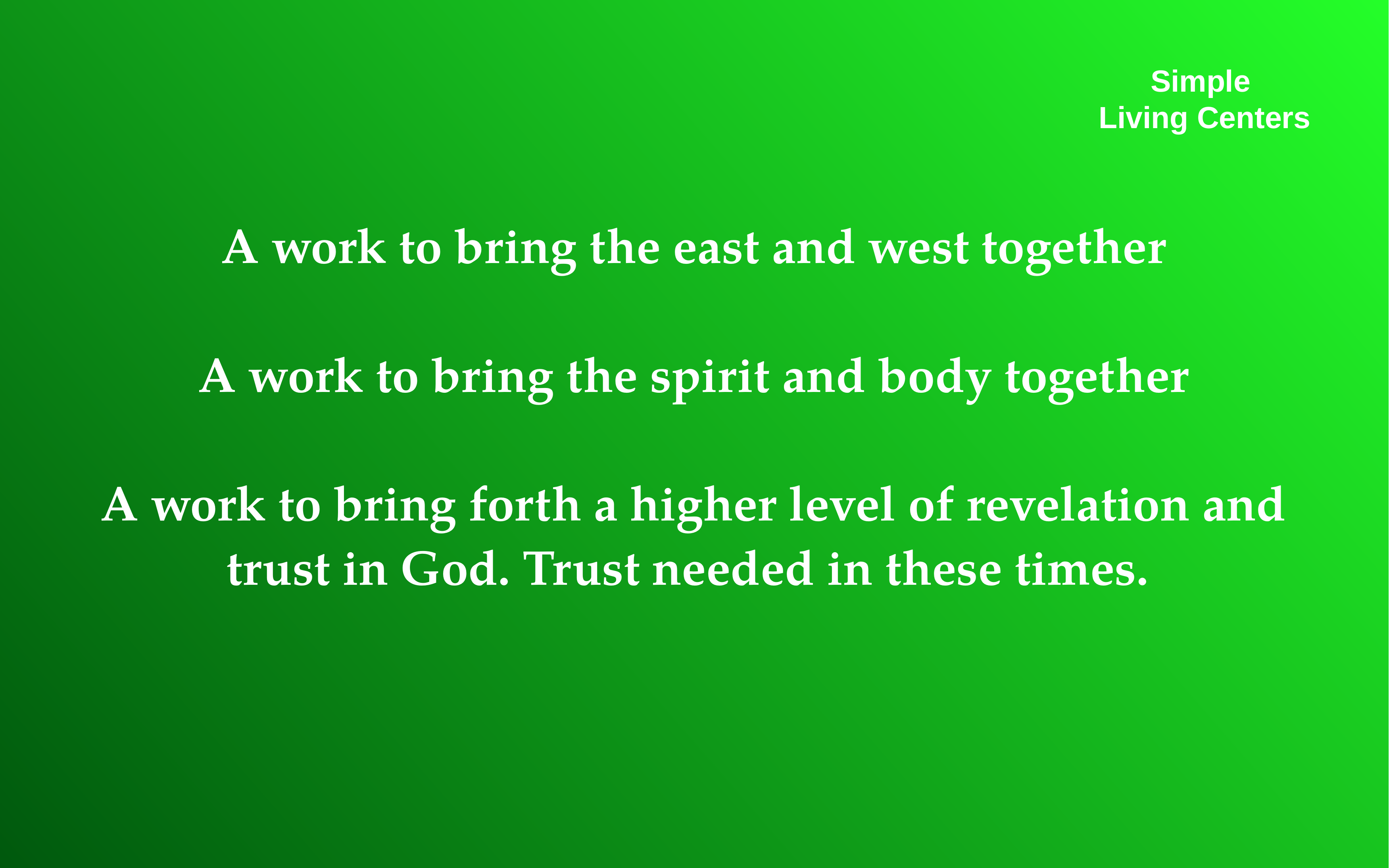

# Simple
Living Centers

Simple
Living Centers

A work to bring the east and west together

A work to bring the spirit and body together

A work to bring forth a higher level of revelation and trust in God. Trust needed in these times.

13